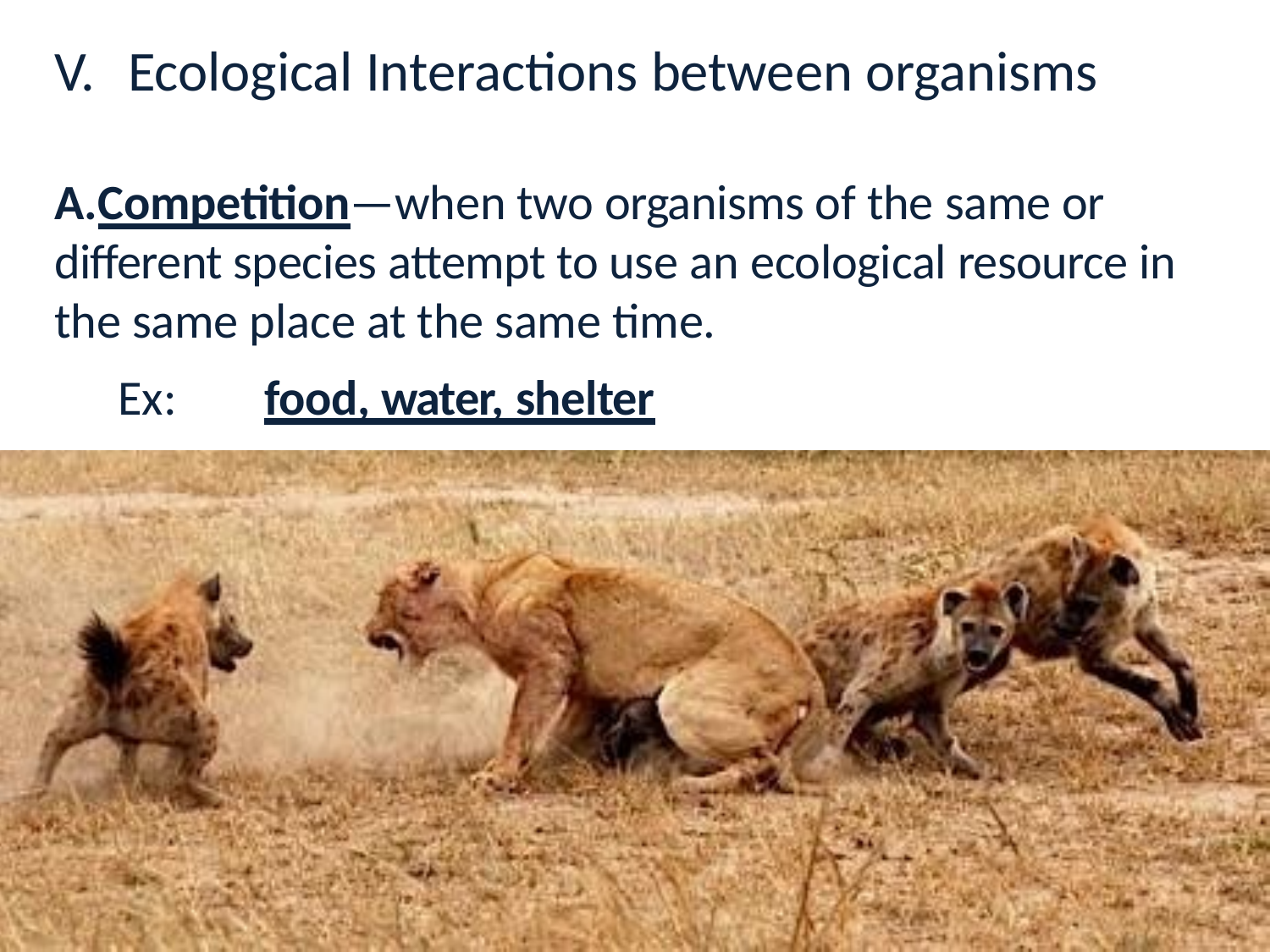

# V.	Ecological Interactions between organisms
A.Competition—when two organisms of the same or  different species attempt to use an ecological resource in  the same place at the same time.
Ex:	food, water, shelter